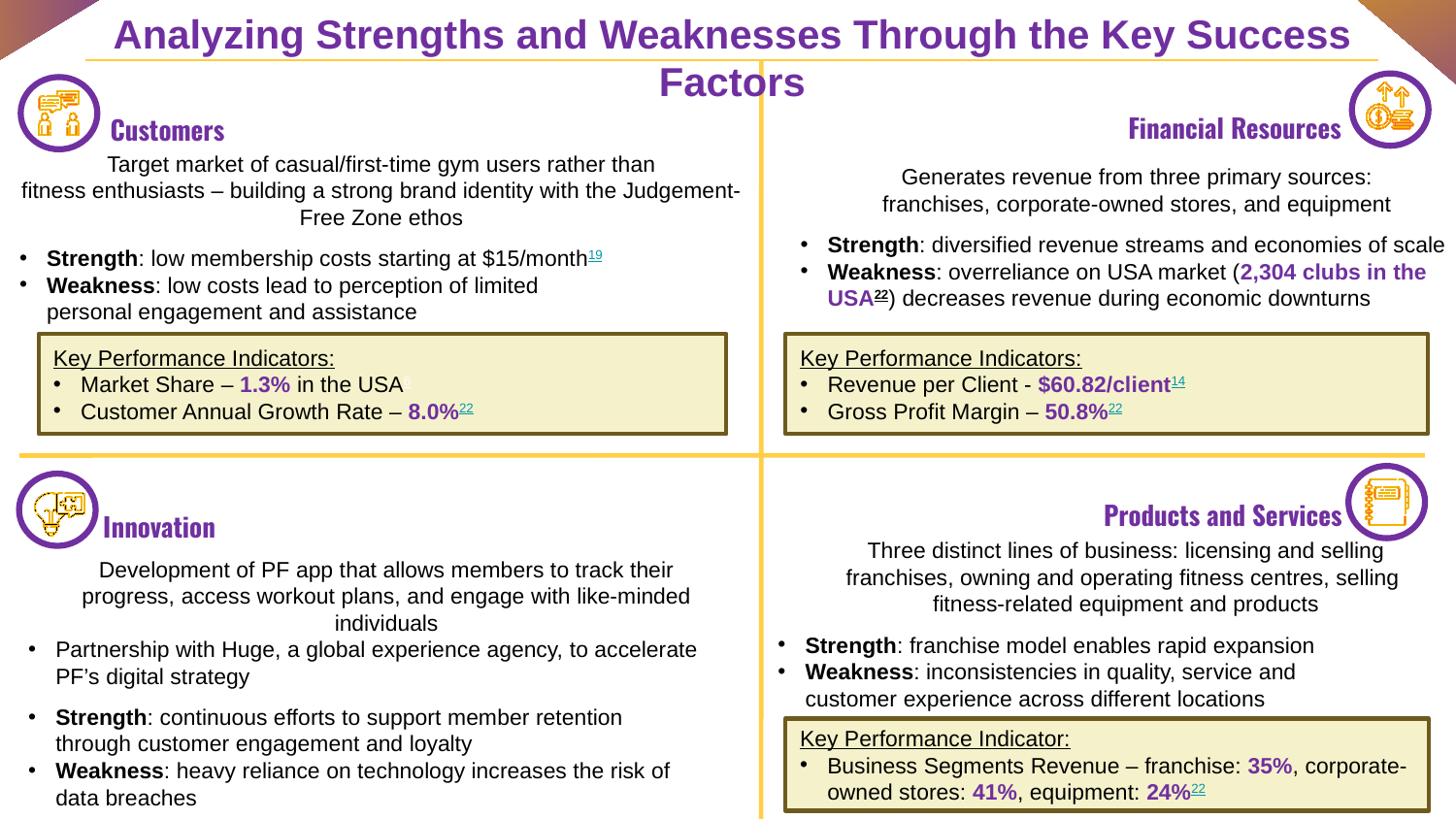

Analyzing Strengths and Weaknesses Through the Key Success Factors

Financial Resources
# Customers
Target market of casual/first-time gym users rather than fitness enthusiasts – building a strong brand identity with the Judgement-Free Zone ethos

Strength: low membership costs starting at $15/month19
Weakness: low costs lead to perception of limited personal engagement and assistance

Generates revenue from three primary sources: franchises, corporate-owned stores, and equipment

Strength: diversified revenue streams and economies of scale
Weakness: overreliance on USA market (2,304 clubs in the USA22) decreases revenue during economic downturns

Key Performance Indicators:
Market Share – 1.3% in the USA6
Customer Annual Growth Rate – 8.0%22
Key Performance Indicators:
Revenue per Client - $60.82/client14
Gross Profit Margin – 50.8%22

Products and Services

Innovation
Three distinct lines of business: licensing and selling franchises, owning and operating fitness centres, selling
fitness-related equipment and products

Strength: franchise model enables rapid expansion
Weakness: inconsistencies in quality, service and customer experience across different locations

Development of PF app that allows members to track their progress, access workout plans, and engage with like-minded individuals
Partnership with Huge, a global experience agency, to accelerate PF’s digital strategy

Strength: continuous efforts to support member retention through customer engagement and loyalty
Weakness: heavy reliance on technology increases the risk of data breaches

Key Performance Indicator:
Business Segments Revenue – franchise: 35%, corporate-owned stores: 41%, equipment: 24%22